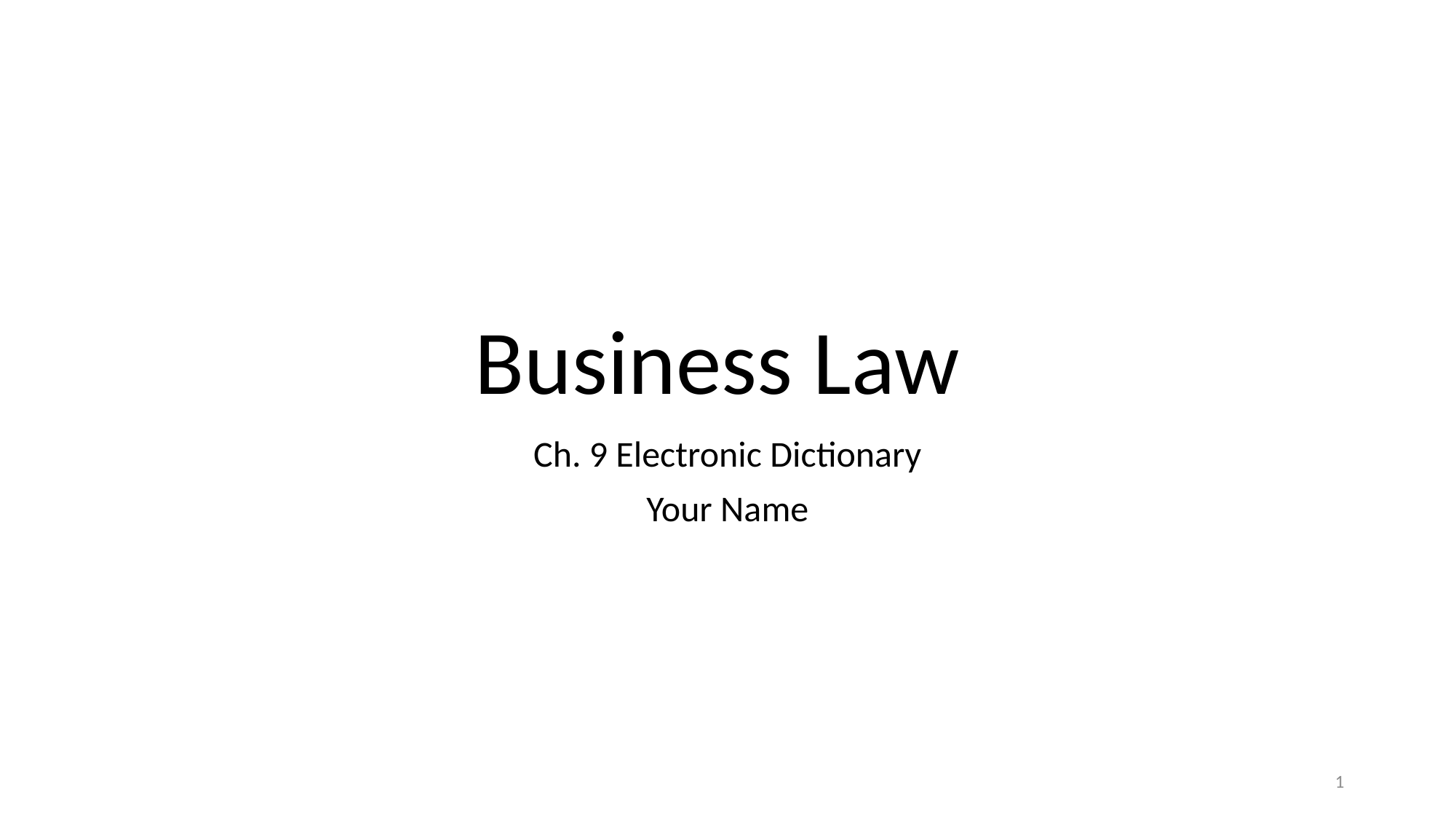

# Business Law
Ch. 9 Electronic Dictionary
Your Name
1